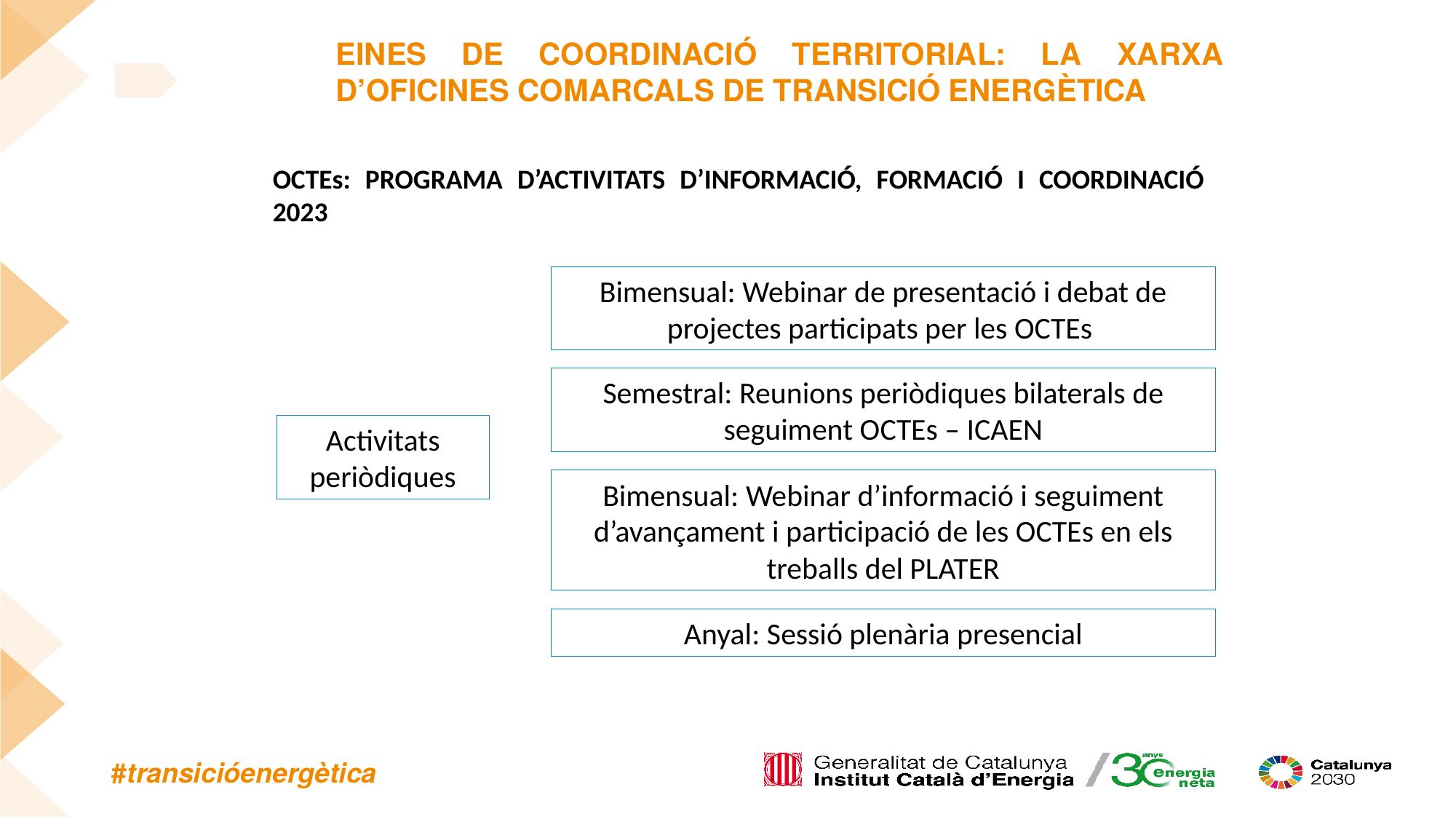

EINES DE COORDINACIÓ TERRITORIAL: LA XARXA D’OFICINES COMARCALS DE TRANSICIÓ ENERGÈTICA

OCTEs: PROGRAMA D’ACTIVITATS D’INFORMACIÓ, FORMACIÓ I COORDINACIÓ 2023
Bimensual: Webinar de presentació i debat de projectes participats per les OCTEs
Semestral: Reunions periòdiques bilaterals de seguiment OCTEs – ICAEN
Activitats periòdiques
Bimensual: Webinar d’informació i seguiment d’avançament i participació de les OCTEs en els treballs del PLATER
Anyal: Sessió plenària presencial